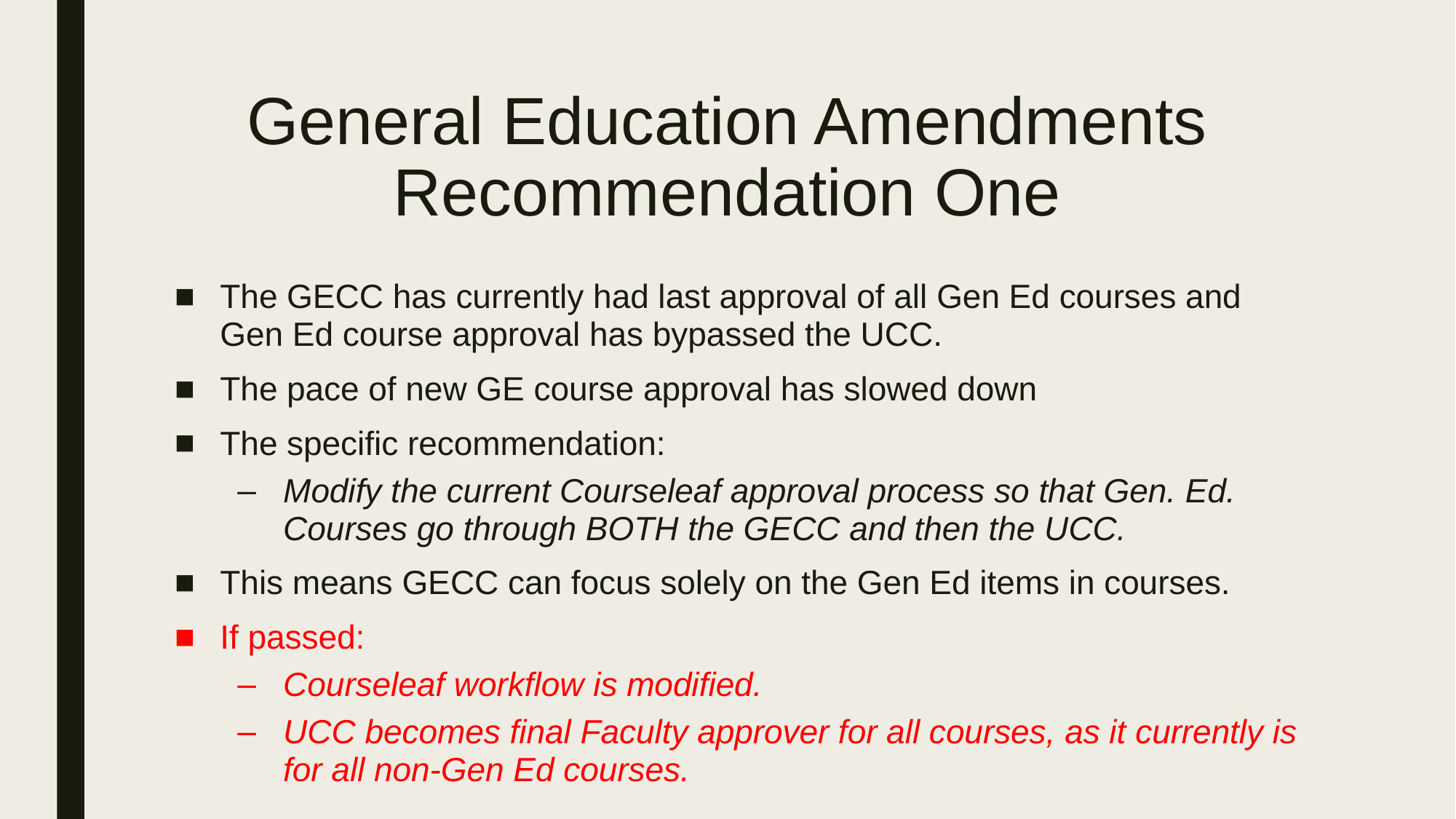

# General Education Amendments Recommendation One
The GECC has currently had last approval of all Gen Ed courses and Gen Ed course approval has bypassed the UCC.
The pace of new GE course approval has slowed down
The specific recommendation:
Modify the current Courseleaf approval process so that Gen. Ed. Courses go through BOTH the GECC and then the UCC.
This means GECC can focus solely on the Gen Ed items in courses.
If passed:
Courseleaf workflow is modified.
UCC becomes final Faculty approver for all courses, as it currently is for all non-Gen Ed courses.